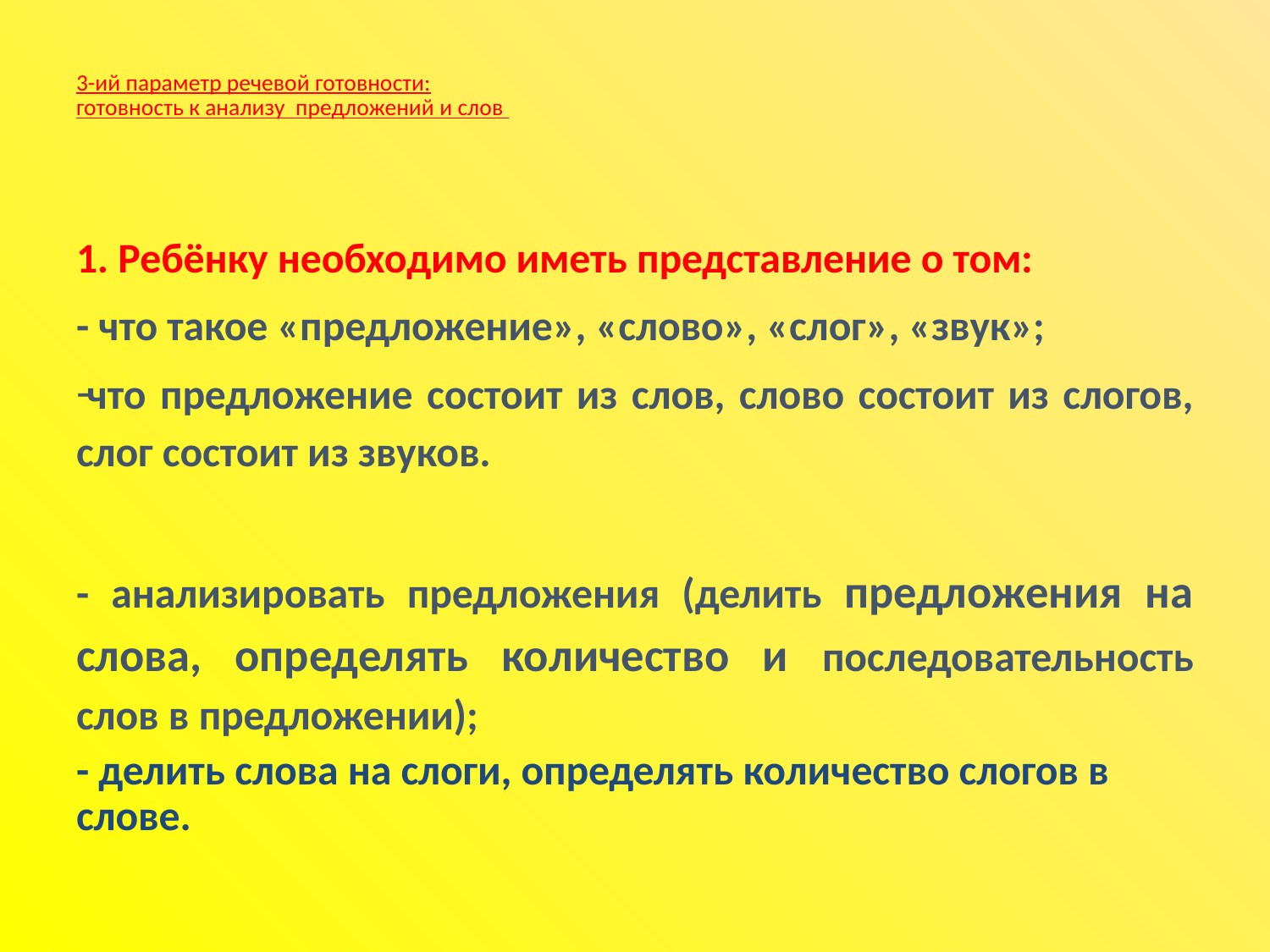

# 3-ий параметр речевой готовности: готовность к анализу  предложений и слов

1. Ребёнку необходимо иметь представление о том:
- что такое «предложение», «слово», «слог», «звук»;
что предложение состоит из слов, слово состоит из слогов, слог состоит из звуков.

- анализировать предложения (делить предложения на слова, определять количество и последовательность слов в предложении);
- делить слова на слоги, определять количество слогов в слове.